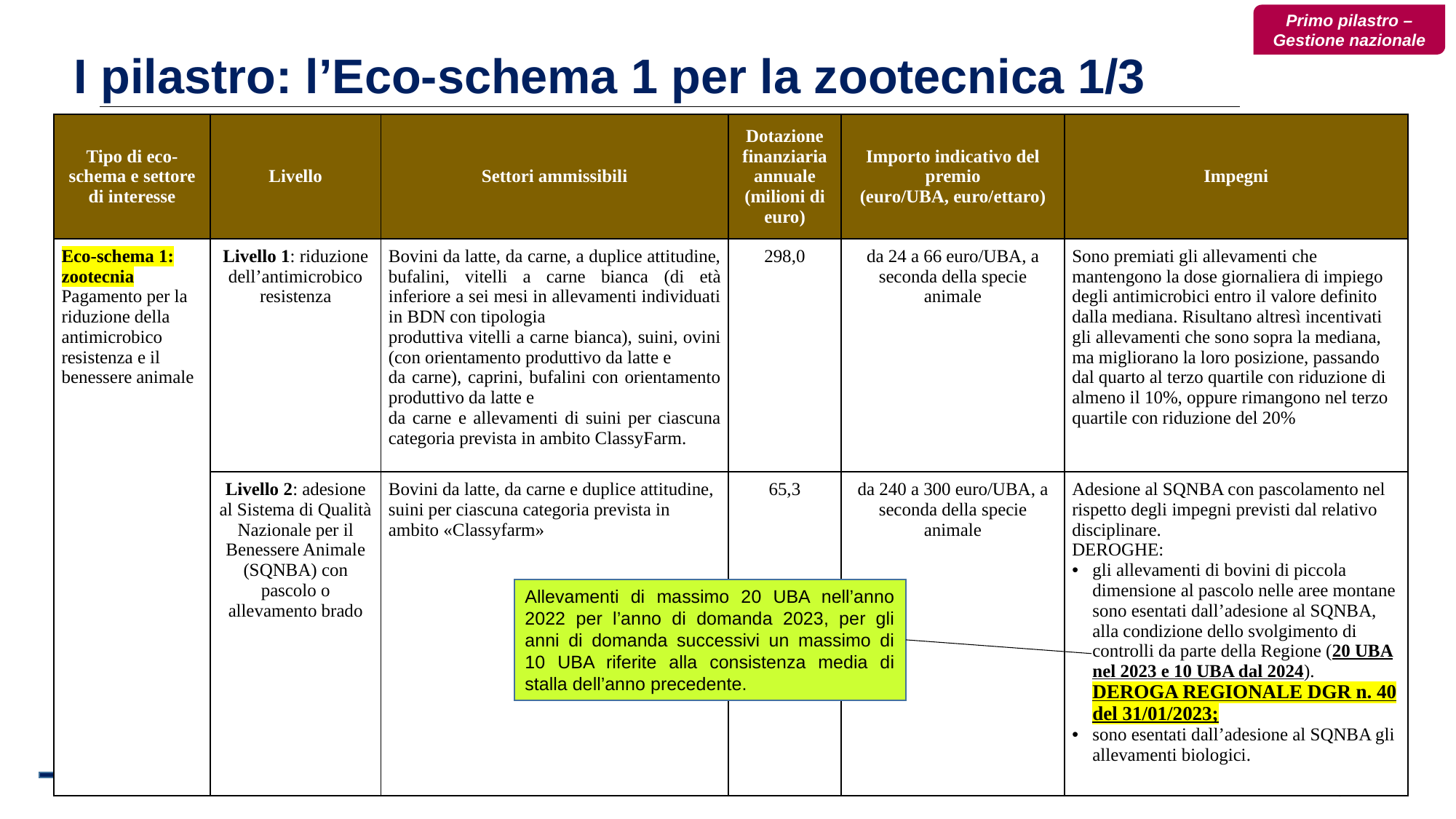

Primo pilastro – Gestione nazionale
I pilastro: l’Eco-schema 1 per la zootecnica 1/3
| Tipo di eco-schema e settore di interesse | Livello | Settori ammissibili | Dotazione finanziaria annuale (milioni di euro) | Importo indicativo del premio (euro/UBA, euro/ettaro) | Impegni |
| --- | --- | --- | --- | --- | --- |
| Eco-schema 1: zootecnia Pagamento per la riduzione della antimicrobico resistenza e il benessere animale | Livello 1: riduzione dell’antimicrobico resistenza | Bovini da latte, da carne, a duplice attitudine, bufalini, vitelli a carne bianca (di età inferiore a sei mesi in allevamenti individuati in BDN con tipologia produttiva vitelli a carne bianca), suini, ovini (con orientamento produttivo da latte e da carne), caprini, bufalini con orientamento produttivo da latte e da carne e allevamenti di suini per ciascuna categoria prevista in ambito ClassyFarm. | 298,0 | da 24 a 66 euro/UBA, a seconda della specie animale | Sono premiati gli allevamenti che mantengono la dose giornaliera di impiego degli antimicrobici entro il valore definito dalla mediana. Risultano altresì incentivati gli allevamenti che sono sopra la mediana, ma migliorano la loro posizione, passando dal quarto al terzo quartile con riduzione di almeno il 10%, oppure rimangono nel terzo quartile con riduzione del 20% |
|  | Livello 2: adesione al Sistema di Qualità Nazionale per il Benessere Animale (SQNBA) con pascolo o allevamento brado | Bovini da latte, da carne e duplice attitudine, suini per ciascuna categoria prevista in ambito «Classyfarm» | 65,3 | da 240 a 300 euro/UBA, a seconda della specie animale | Adesione al SQNBA con pascolamento nel rispetto degli impegni previsti dal relativo disciplinare. DEROGHE: gli allevamenti di bovini di piccola dimensione al pascolo nelle aree montane sono esentati dall’adesione al SQNBA, alla condizione dello svolgimento di controlli da parte della Regione (20 UBA nel 2023 e 10 UBA dal 2024). DEROGA REGIONALE DGR n. 40 del 31/01/2023; sono esentati dall’adesione al SQNBA gli allevamenti biologici. |
Allevamenti di massimo 20 UBA nell’anno 2022 per l’anno di domanda 2023, per gli anni di domanda successivi un massimo di 10 UBA riferite alla consistenza media di stalla dell’anno precedente.